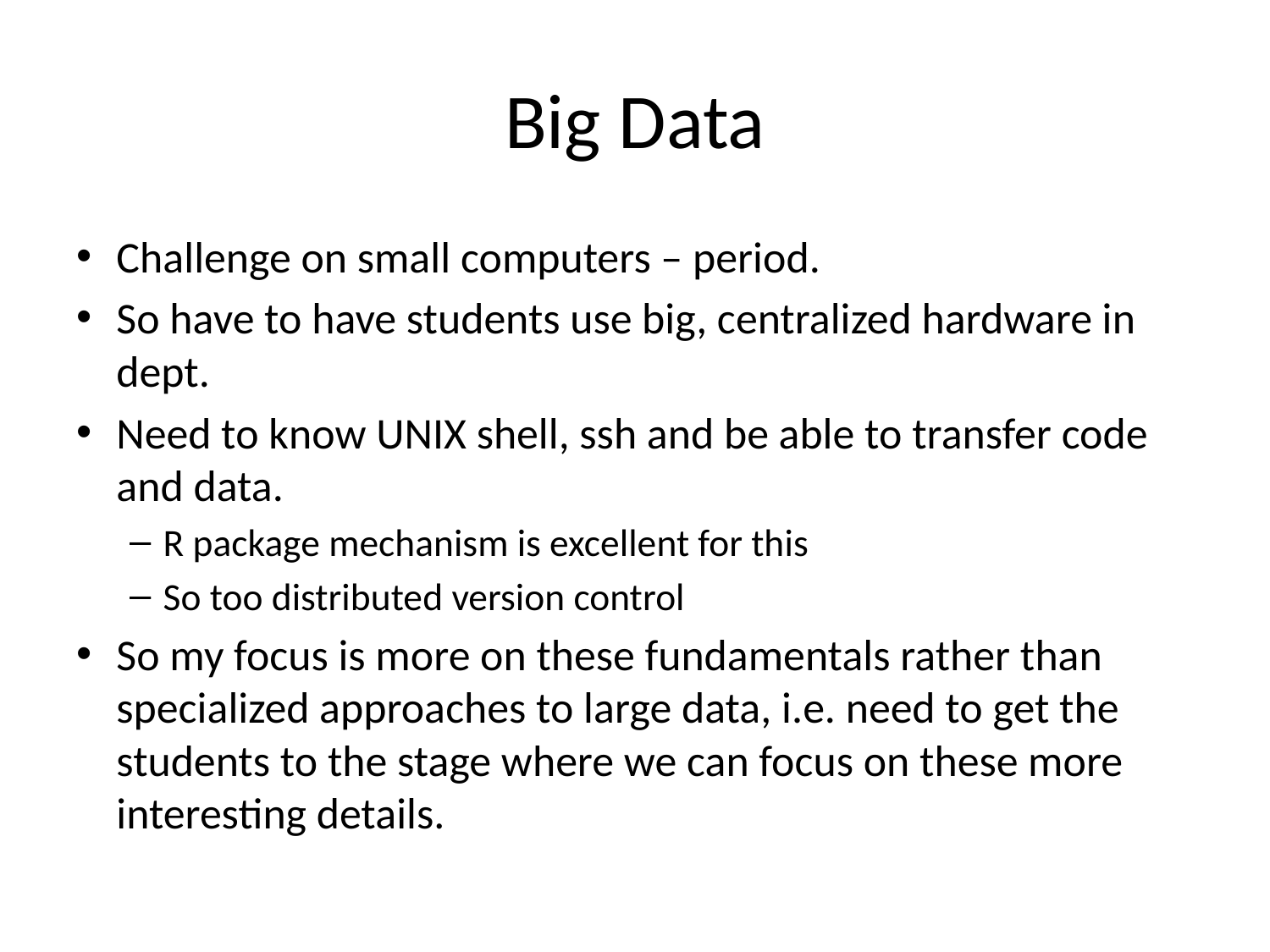

# Big Data
Challenge on small computers – period.
So have to have students use big, centralized hardware in dept.
Need to know UNIX shell, ssh and be able to transfer code and data.
R package mechanism is excellent for this
So too distributed version control
So my focus is more on these fundamentals rather than specialized approaches to large data, i.e. need to get the students to the stage where we can focus on these more interesting details.